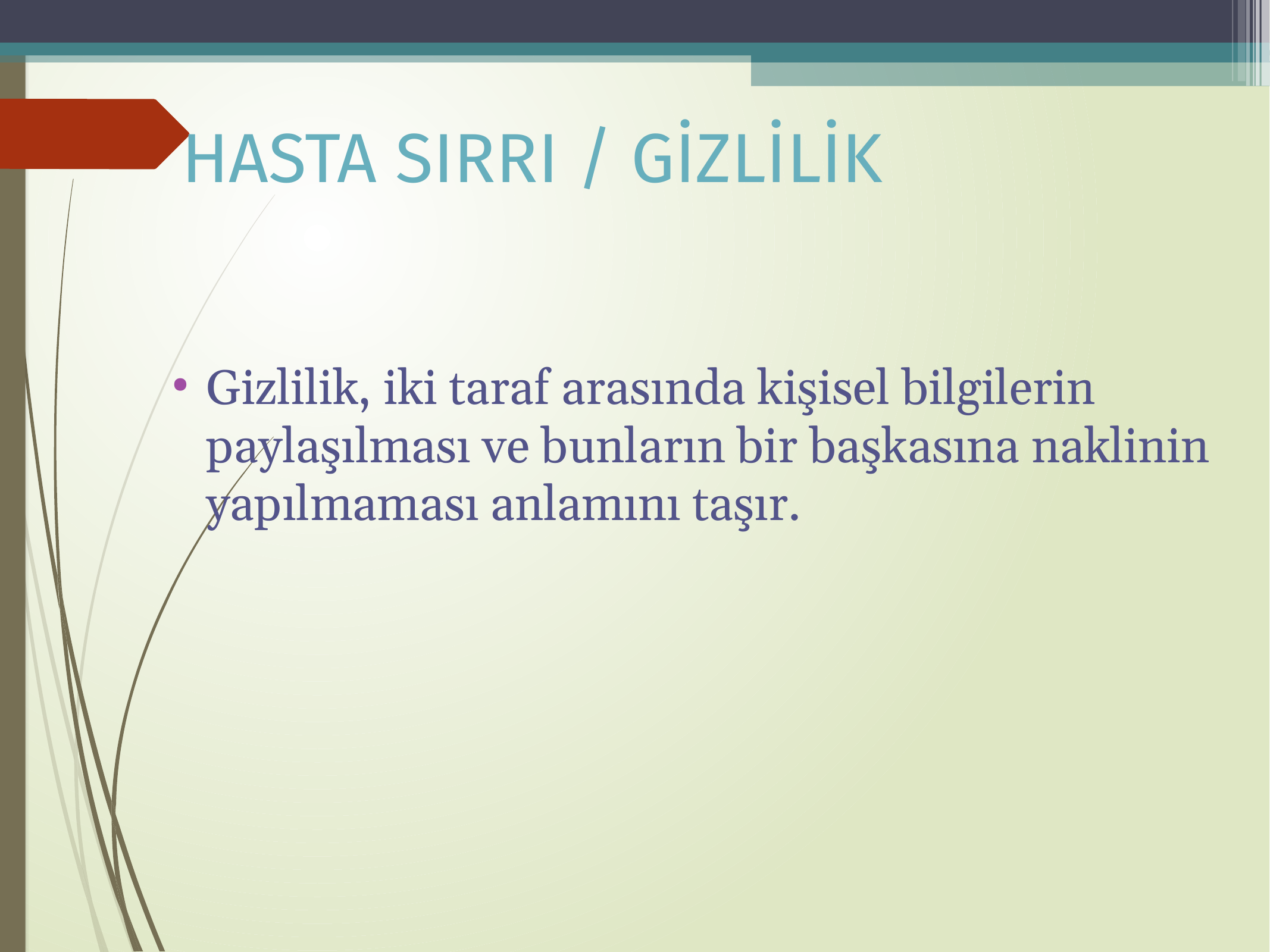

# HASTA SIRRI / GİZLİLİK
Gizlilik, iki taraf arasında kişisel bilgilerin paylaşılması ve bunların bir başkasına naklinin yapılmaması anlamını taşır.